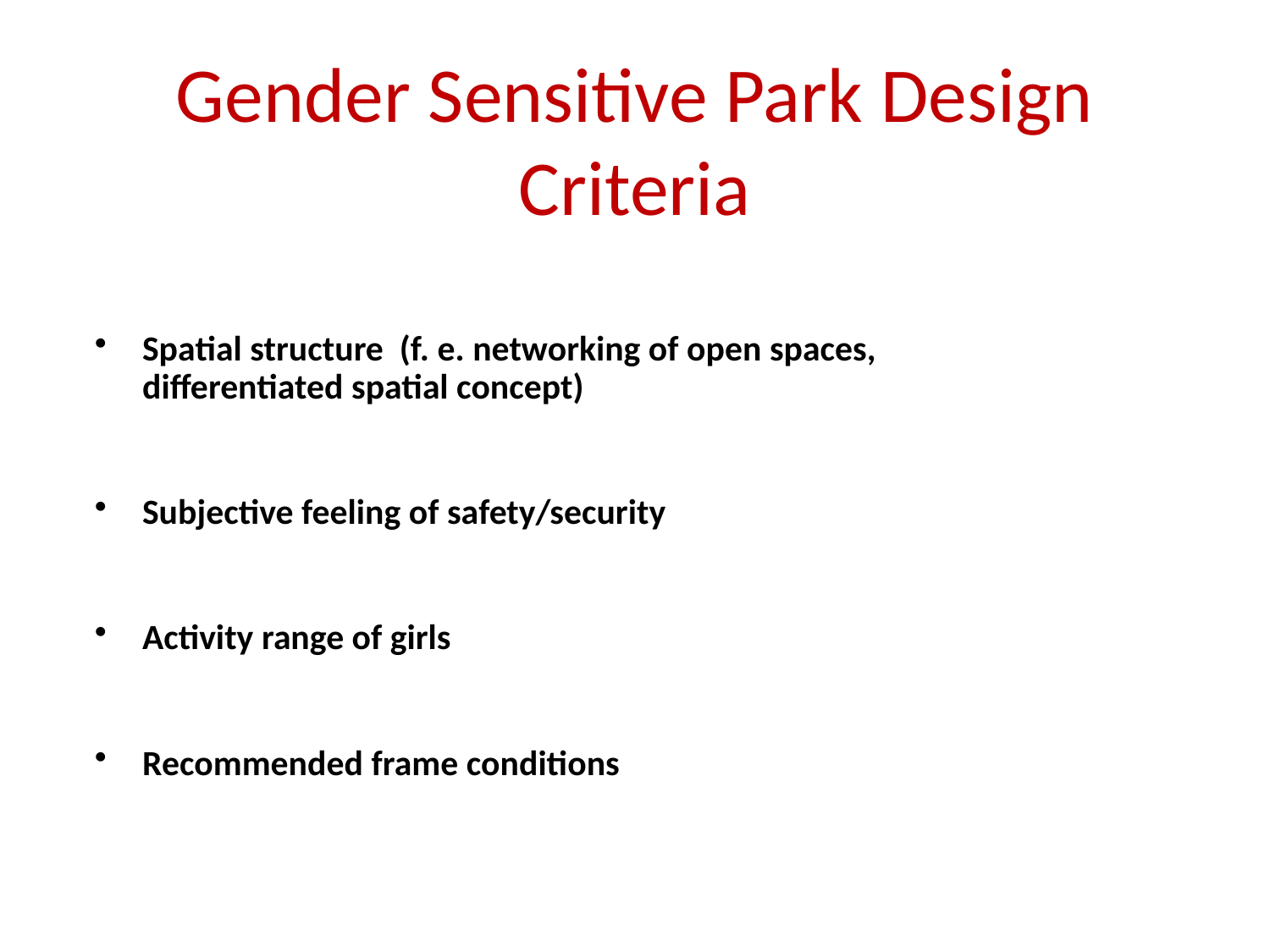

# Gender Sensitive Park Design Criteria
Spatial structure  (f. e. networking of open spaces, differentiated spatial concept)

Subjective feeling of safety/security

Activity range of girls

Recommended frame conditions